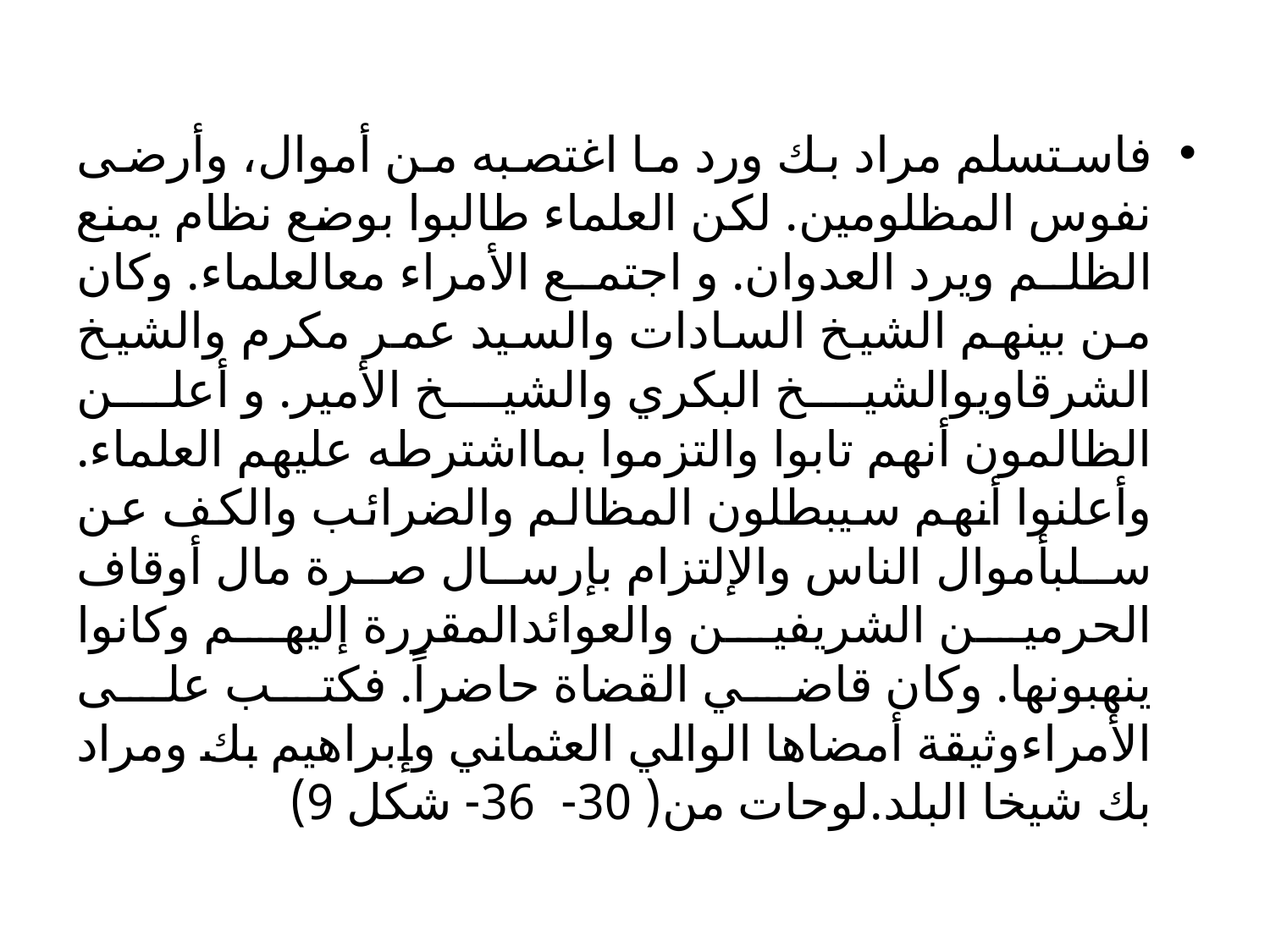

فاستسلم مراد بك ورد ما اغتصبه من أموال، وأرضى نفوس المظلومين. لكن العلماء طالبوا بوضع نظام يمنع الظلم ويرد العدوان. و اجتمع الأمراء معالعلماء. وكان من بينهم الشيخ السادات والسيد عمر مكرم والشيخ الشرقاويوالشيخ البكري والشيخ الأمير. و أعلن الظالمون أنهم تابوا والتزموا بمااشترطه عليهم العلماء. وأعلنوا أنهم سيبطلون المظالم والضرائب والكف عن سلبأموال الناس والإلتزام بإرسال صرة مال أوقاف الحرمين الشريفين والعوائدالمقررة إليهم وكانوا ينهبونها. وكان قاضي القضاة حاضراً. فكتب على الأمراءوثيقة أمضاها الوالي العثماني وإبراهيم بك ومراد بك شيخا البلد.لوحات من( 30-  36- شكل 9)